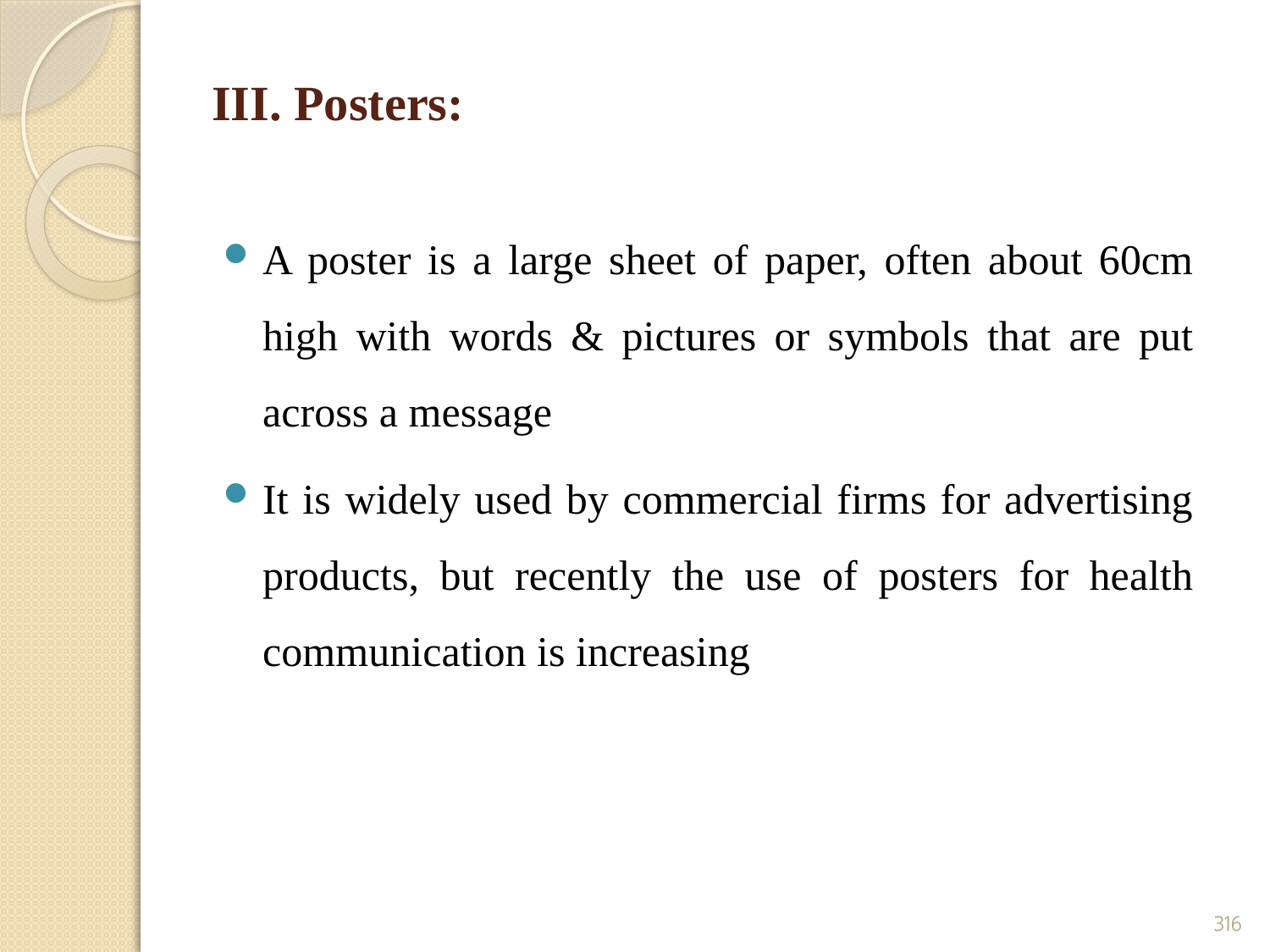

# III. Posters:
A poster is a large sheet of paper, often about 60cm high with words & pictures or symbols that are put across a message
It is widely used by commercial firms for advertising products, but recently the use of posters for health communication is increasing

316